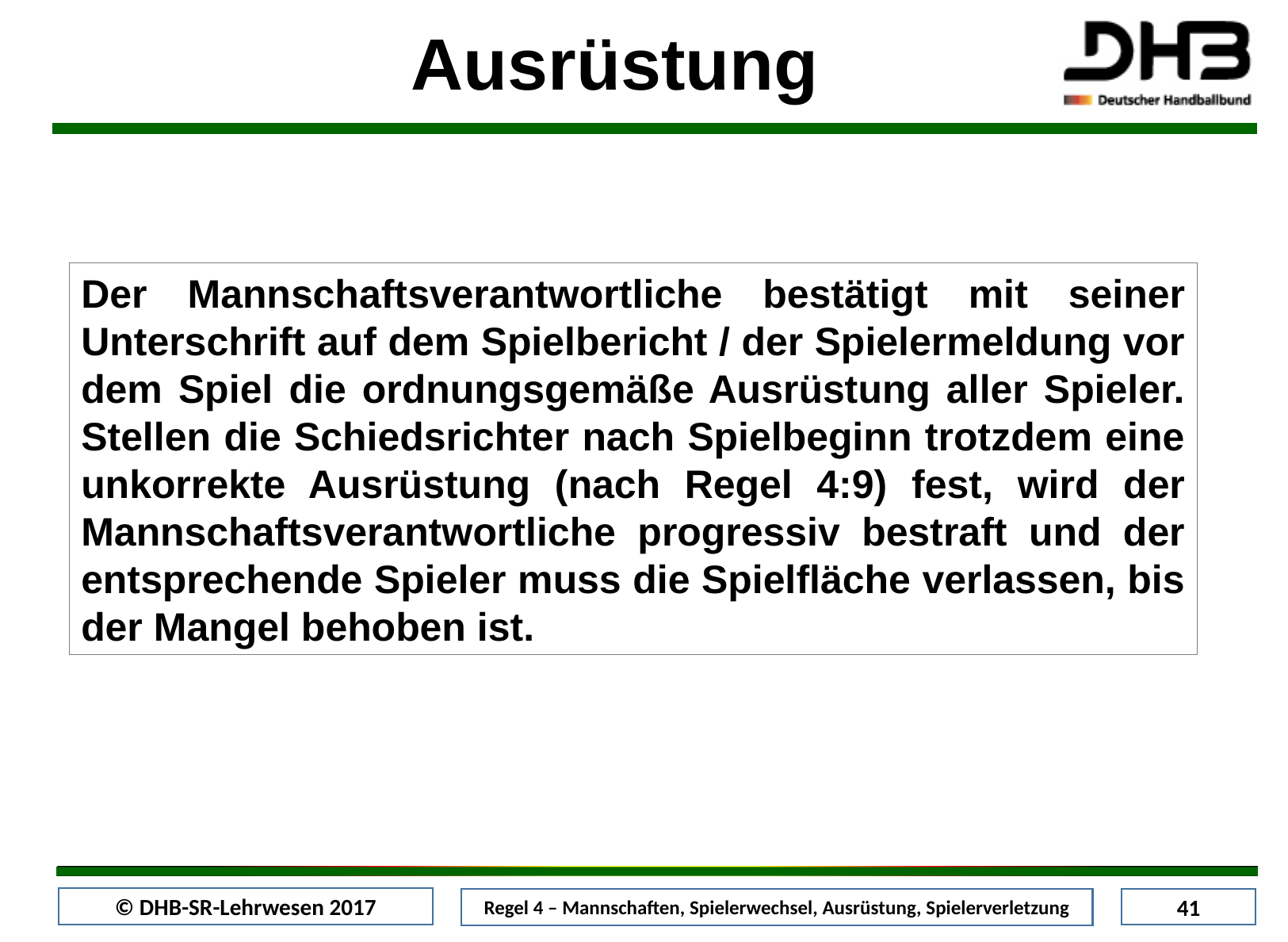

Ausrüstung
Der Mannschaftsverantwortliche bestätigt mit seiner Unterschrift auf dem Spielbericht / der Spielermeldung vor dem Spiel die ordnungsgemäße Ausrüstung aller Spieler. Stellen die Schiedsrichter nach Spielbeginn trotzdem eine unkorrekte Ausrüstung (nach Regel 4:9) fest, wird der Mannschaftsverantwortliche progressiv bestraft und der entsprechende Spieler muss die Spielfläche verlassen, bis der Mangel behoben ist.